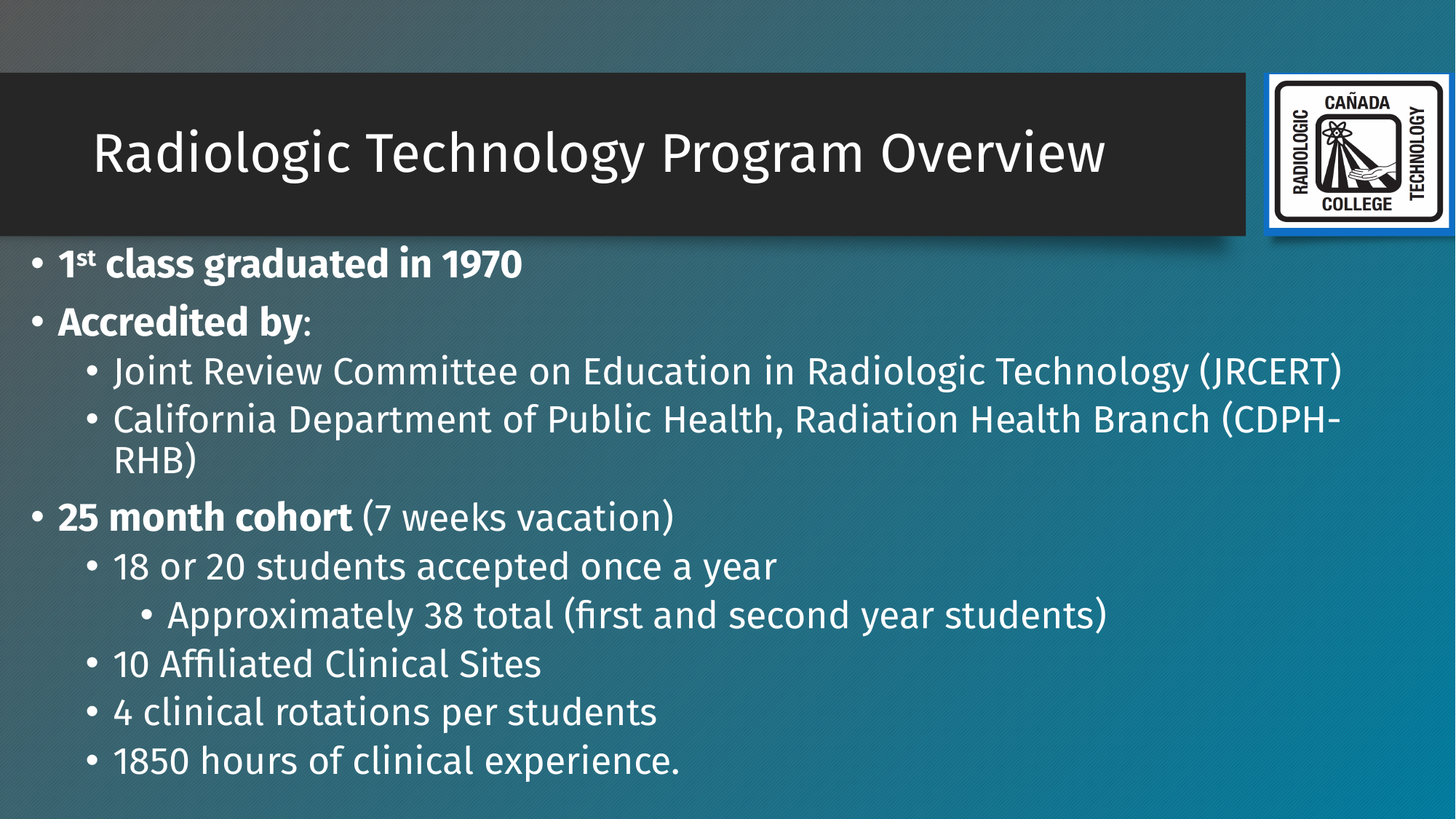

# Radiologic Technology Program Overview
1st class graduated in 1970
Accredited by:
Joint Review Committee on Education in Radiologic Technology (JRCERT)
California Department of Public Health, Radiation Health Branch (CDPH-RHB)
25 month cohort (7 weeks vacation)
18 or 20 students accepted once a year
Approximately 38 total (first and second year students)
10 Affiliated Clinical Sites
4 clinical rotations per students
1850 hours of clinical experience.